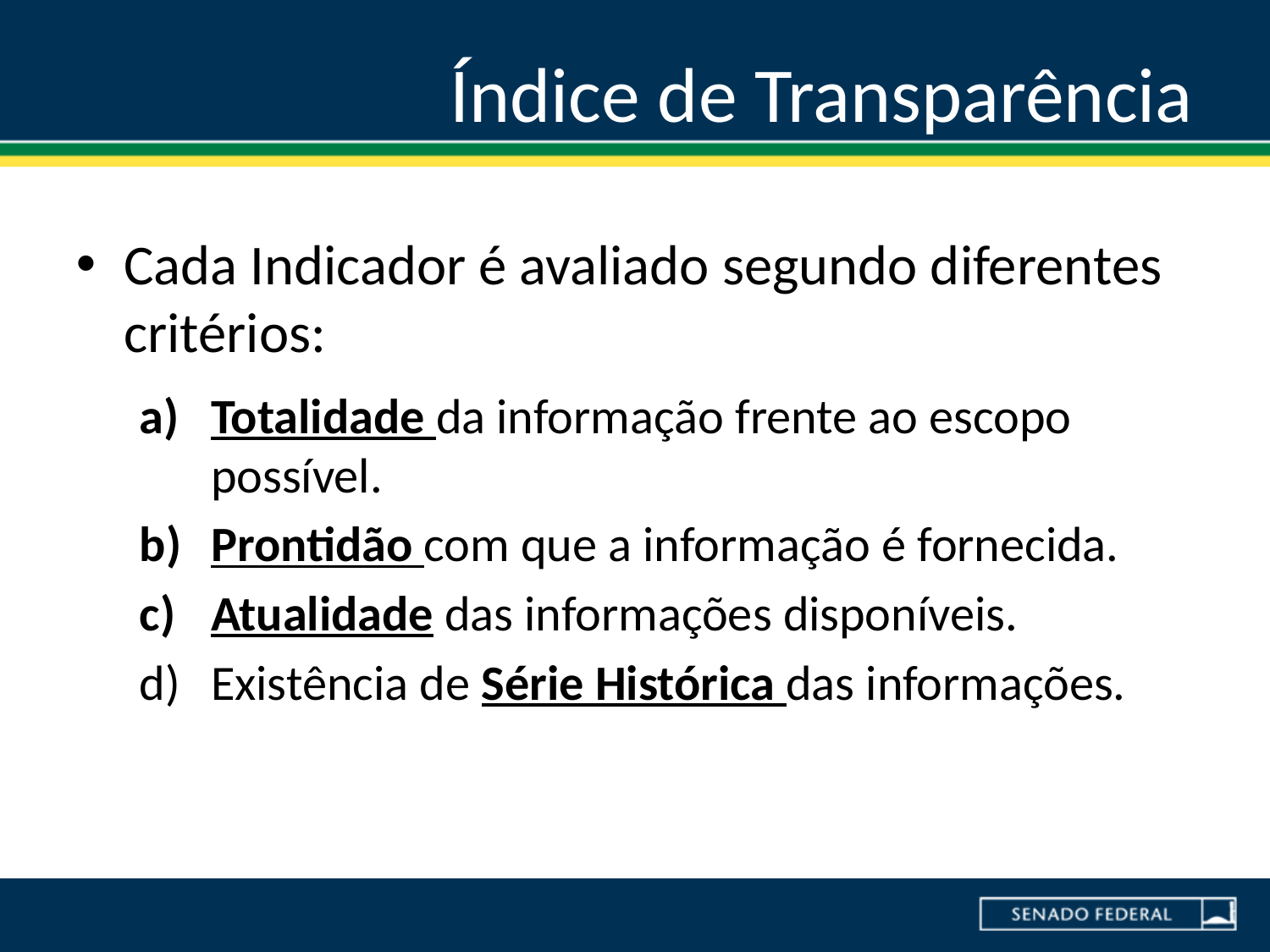

# Índice de Transparência
Cada Indicador é avaliado segundo diferentes critérios:
Totalidade da informação frente ao escopo possível.
Prontidão com que a informação é fornecida.
Atualidade das informações disponíveis.
Existência de Série Histórica das informações.